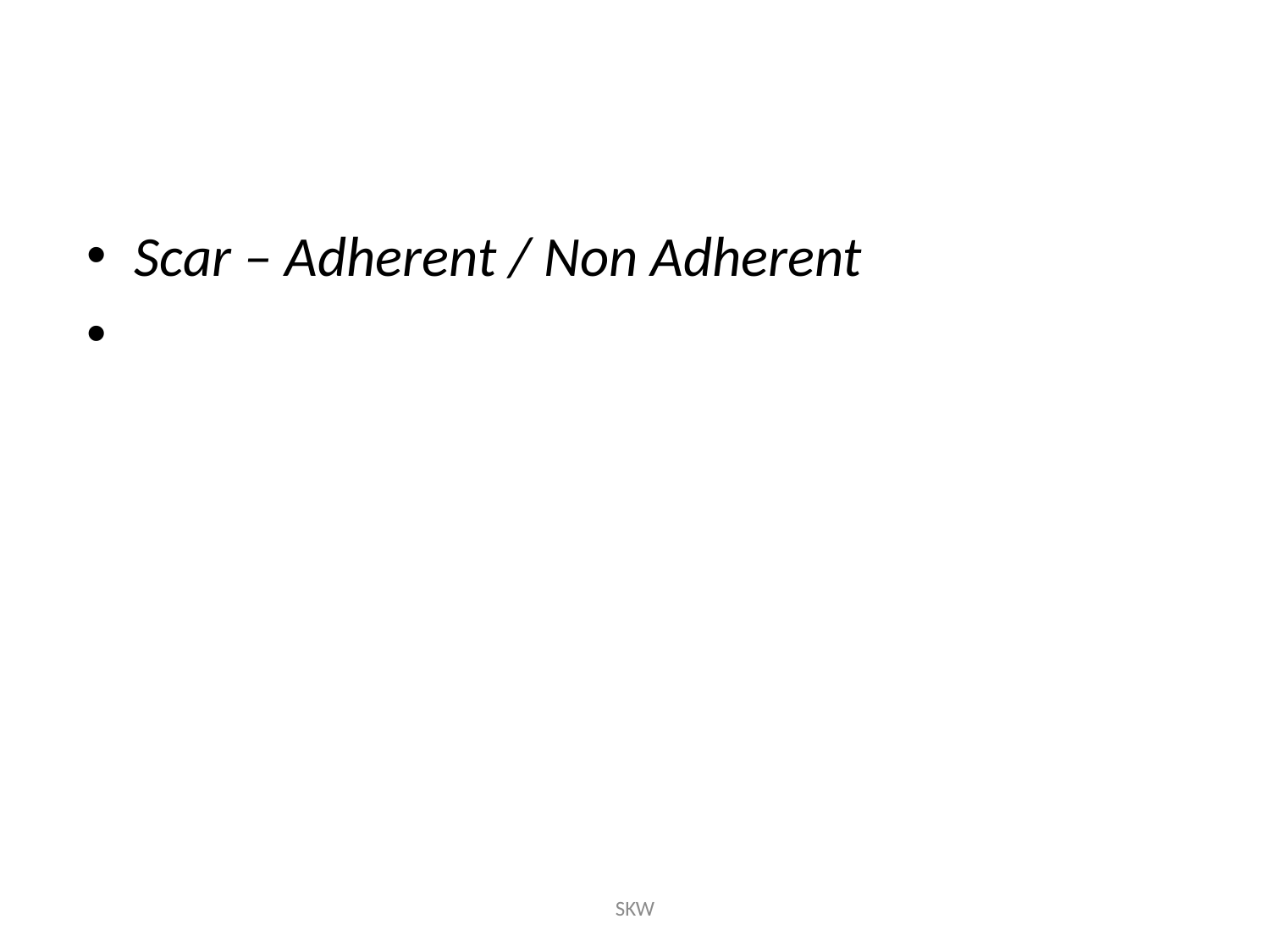

#
Scar – Adherent / Non Adherent

SKW
10